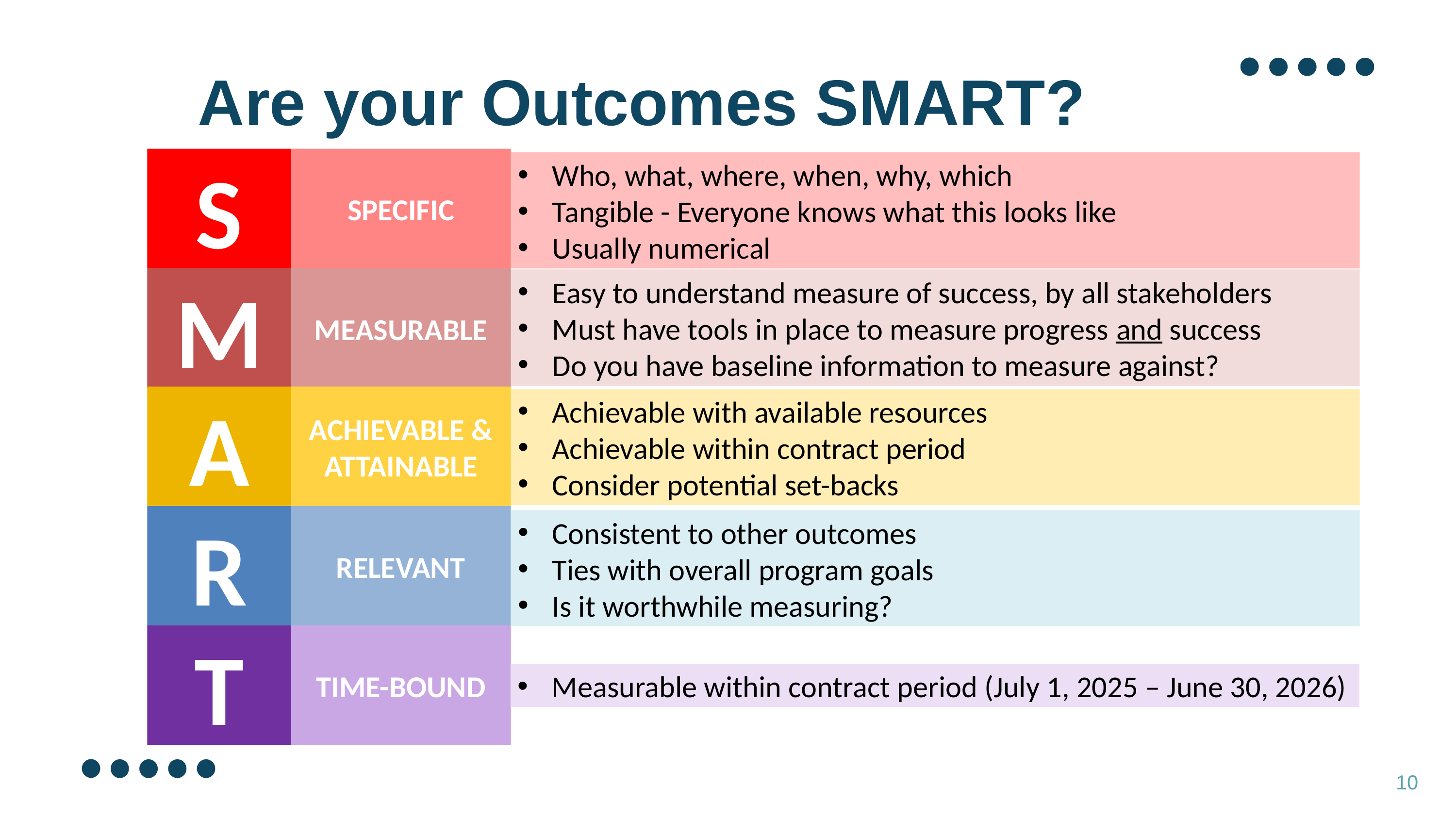

Are your Outcomes SMART?

Who, what, where, when, why, which
Tangible - Everyone knows what this looks like
Usually numerical
S
SPECIFIC
M
MEASURABLE
Easy to understand measure of success, by all stakeholders
Must have tools in place to measure progress and success
Do you have baseline information to measure against?
Achievable with available resources
Achievable within contract period
Consider potential set-backs
A
ACHIEVABLE & ATTAINABLE
R
RELEVANT
Consistent to other outcomes
Ties with overall program goals
Is it worthwhile measuring?
Measurable within contract period (July 1, 2025 – June 30, 2026)
T
TIME-BOUND

10